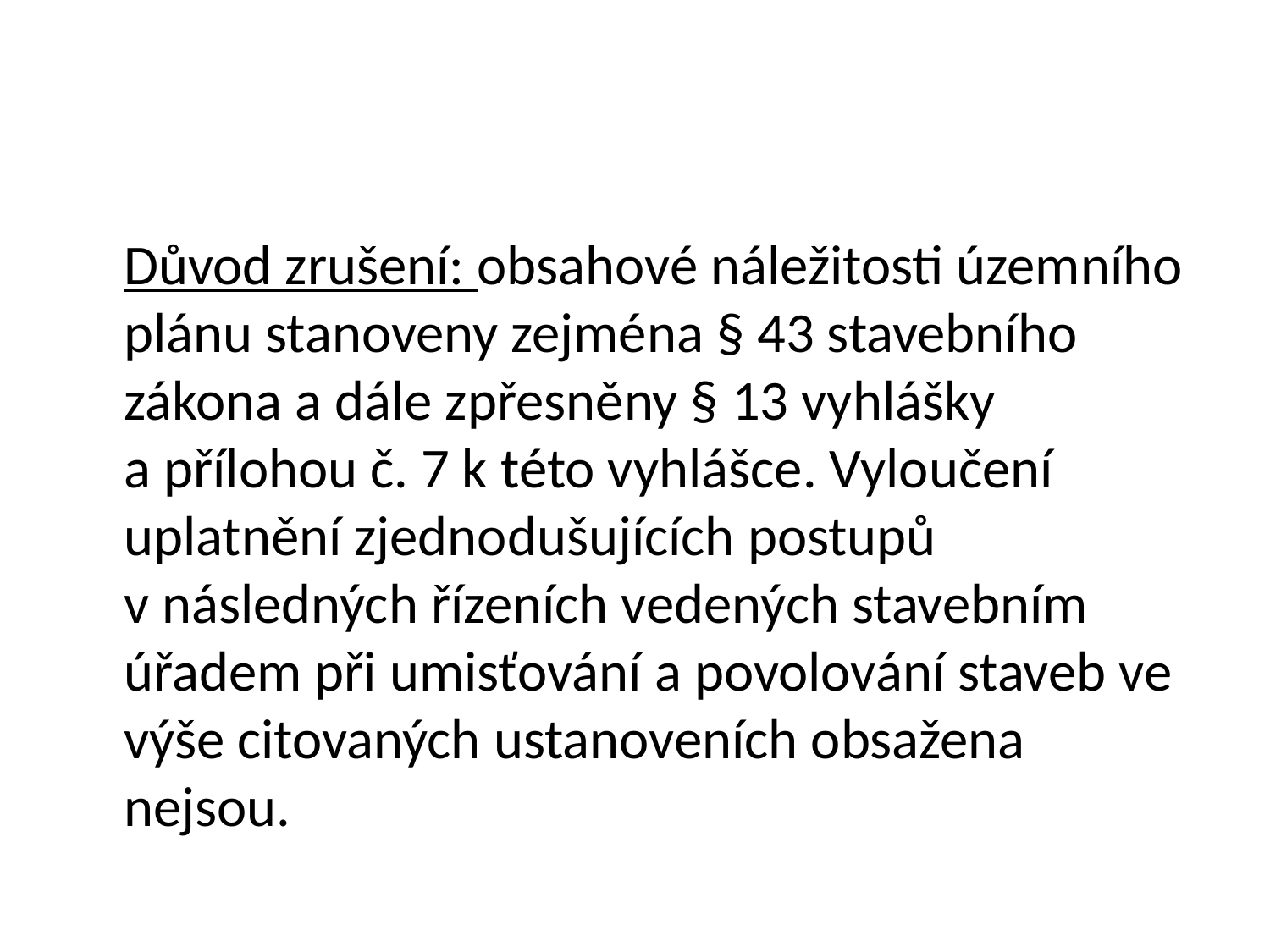

#
	Důvod zrušení: obsahové náležitosti územního plánu stanoveny zejména § 43 stavebního zákona a dále zpřesněny § 13 vyhlášky a přílohou č. 7 k této vyhlášce. Vyloučení uplatnění zjednodušujících postupů v následných řízeních vedených stavebním úřadem při umisťování a povolování staveb ve výše citovaných ustanoveních obsažena nejsou.